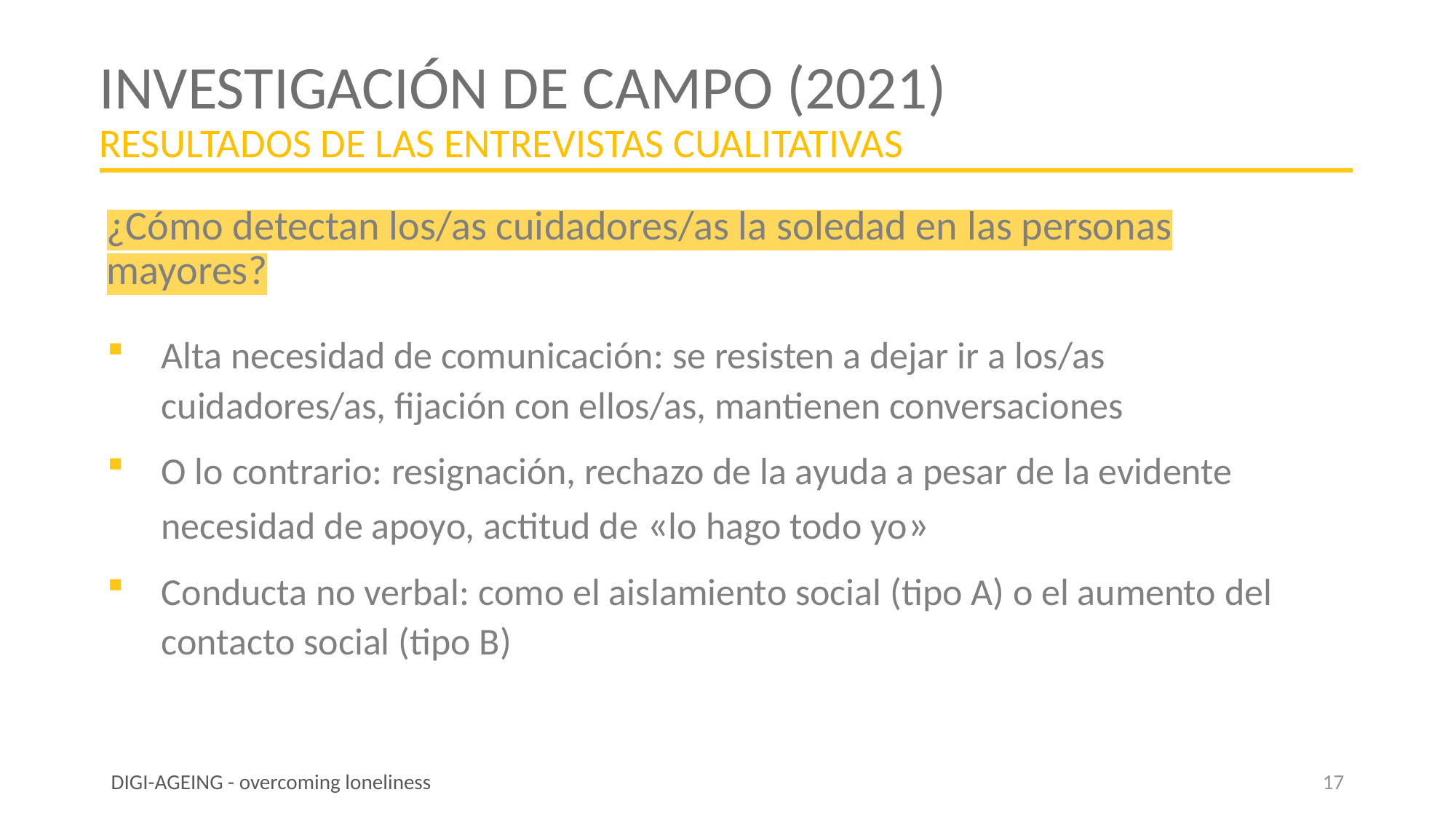

# INVESTIGACIÓN DE CAMPO (2021) resultados de las entrevistas cualitativas
¿Cómo detectan los/as cuidadores/as la soledad en las personas mayores?
Alta necesidad de comunicación: se resisten a dejar ir a los/as cuidadores/as, fijación con ellos/as, mantienen conversaciones
O lo contrario: resignación, rechazo de la ayuda a pesar de la evidente necesidad de apoyo, actitud de «lo hago todo yo»
Conducta no verbal: como el aislamiento social (tipo A) o el aumento del contacto social (tipo B)
17